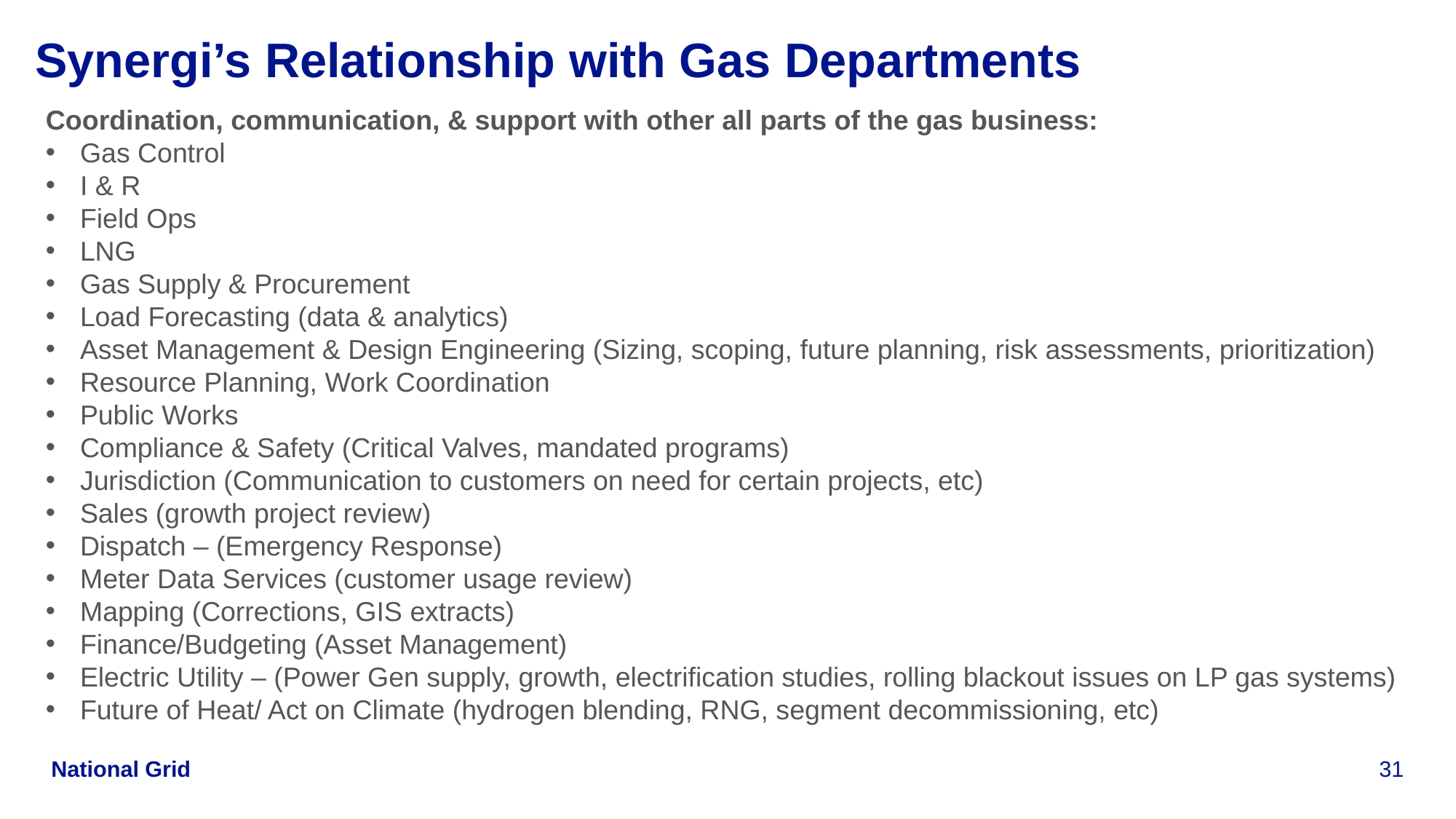

# Synergi’s Relationship with Gas Departments
Coordination, communication, & support with other all parts of the gas business:
Gas Control
I & R
Field Ops
LNG
Gas Supply & Procurement
Load Forecasting (data & analytics)
Asset Management & Design Engineering (Sizing, scoping, future planning, risk assessments, prioritization)
Resource Planning, Work Coordination
Public Works
Compliance & Safety (Critical Valves, mandated programs)
Jurisdiction (Communication to customers on need for certain projects, etc)
Sales (growth project review)
Dispatch – (Emergency Response)
Meter Data Services (customer usage review)
Mapping (Corrections, GIS extracts)
Finance/Budgeting (Asset Management)
Electric Utility – (Power Gen supply, growth, electrification studies, rolling blackout issues on LP gas systems)
Future of Heat/ Act on Climate (hydrogen blending, RNG, segment decommissioning, etc)